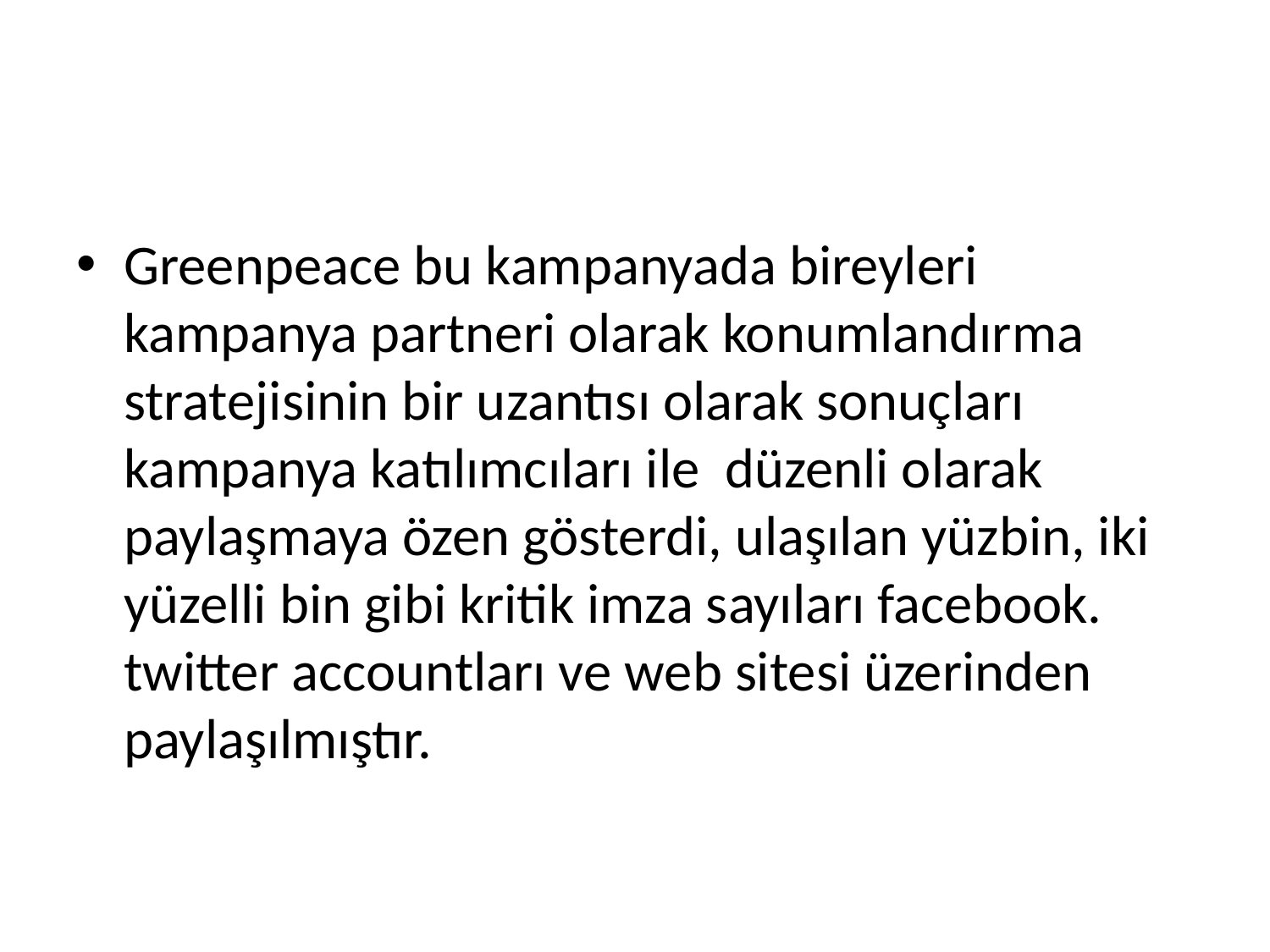

#
Greenpeace bu kampanyada bireyleri kampanya partneri olarak konumlandırma stratejisinin bir uzantısı olarak sonuçları kampanya katılımcıları ile  düzenli olarak paylaşmaya özen gösterdi, ulaşılan yüzbin, iki yüzelli bin gibi kritik imza sayıları facebook. twitter accountları ve web sitesi üzerinden paylaşılmıştır.